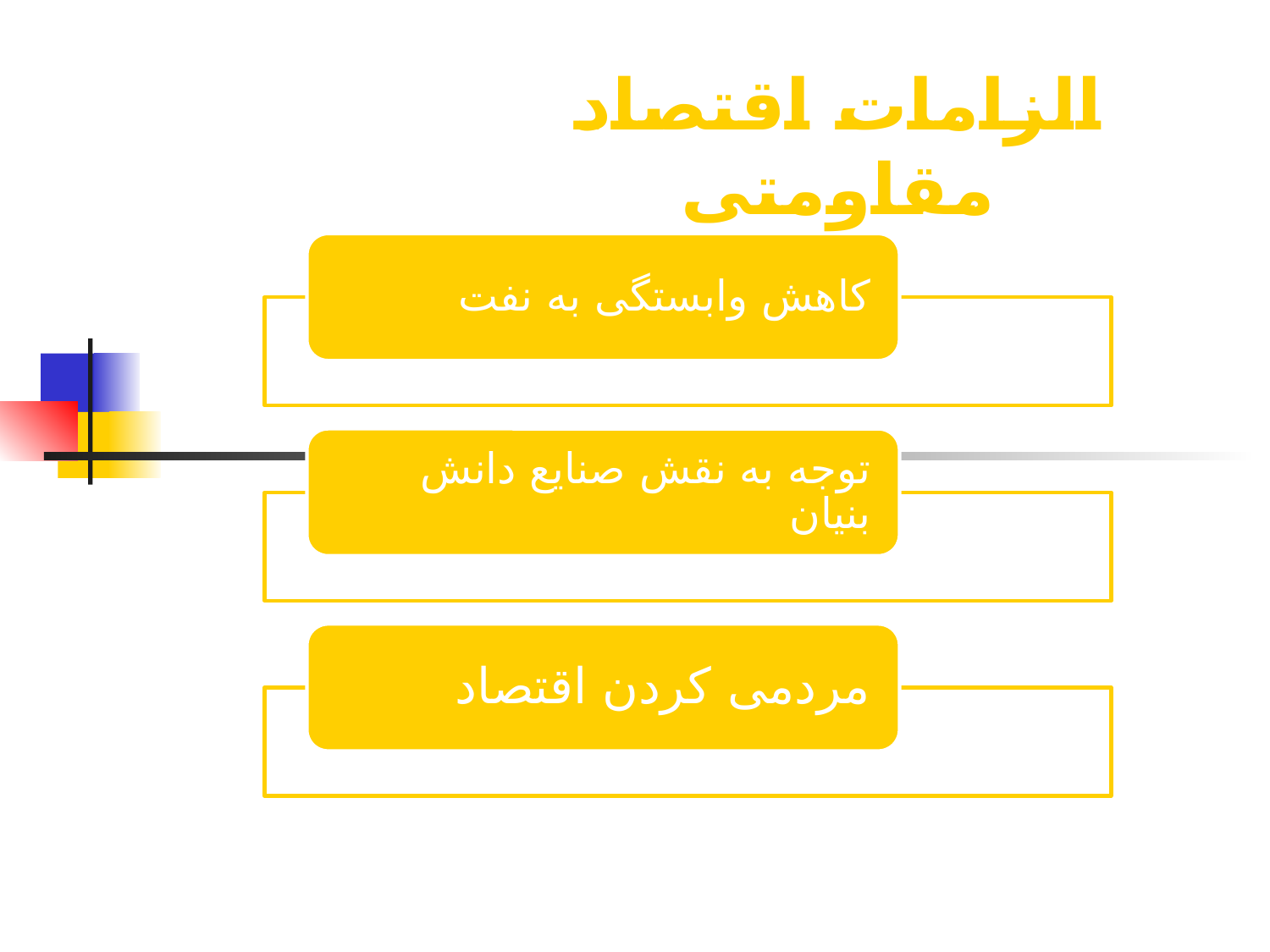

الزامات اقتصاد مقاومتی
کاهش وابستگی به نفت
توجه به نقش صنایع دانش بنیان
مردمی کردن اقتصاد